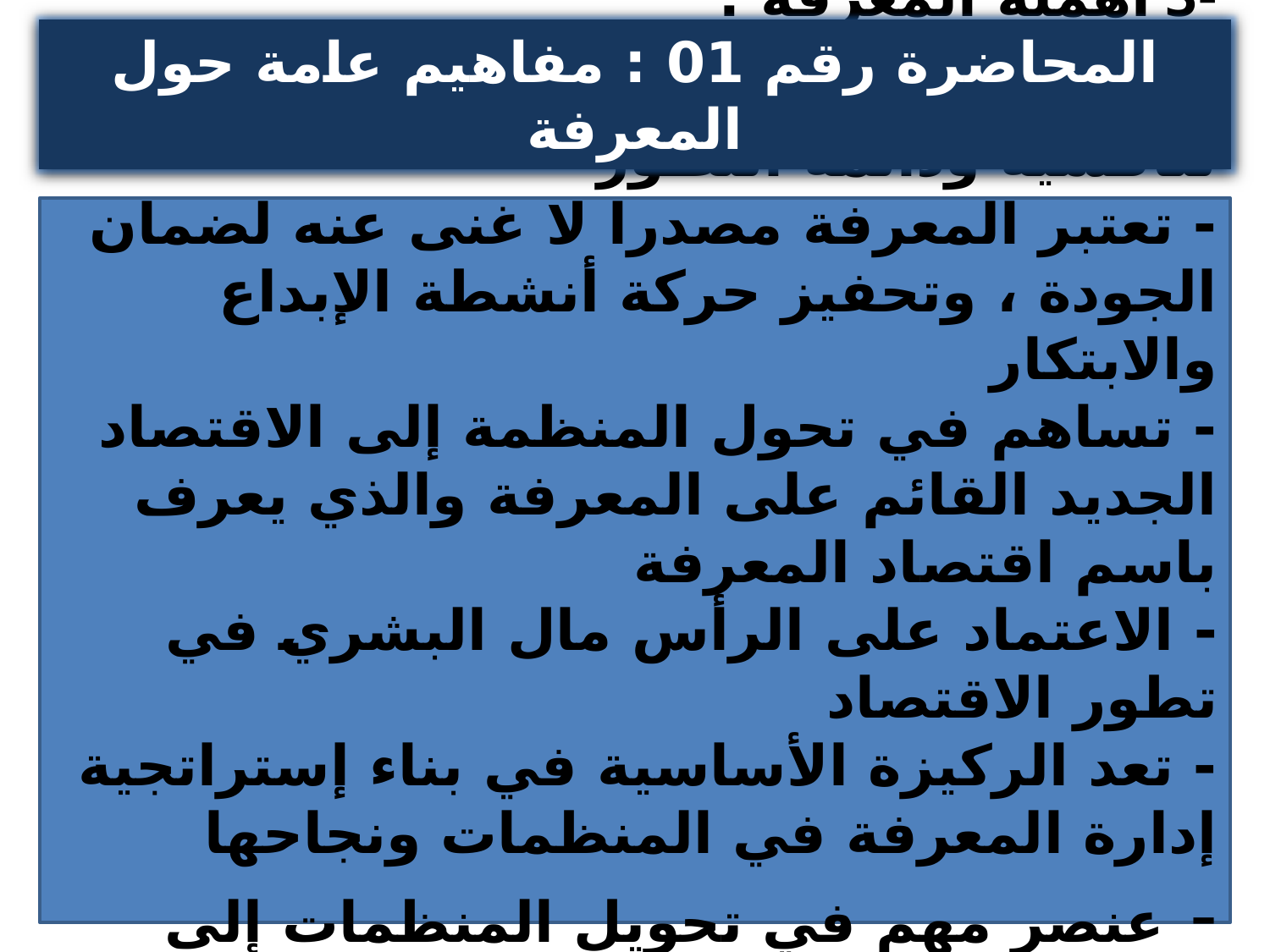

المحاضرة رقم 01 : مفاهيم عامة حول المعرفة
-3 أهمية المعرفة :
- إن أهمية المعرفة تبرز في خلق بيئة تنافسية ودائمة التطور
- تعتبر المعرفة مصدرا لا غنى عنه لضمان الجودة ، وتحفيز حركة أنشطة الإبداع والابتكار
- تساهم في تحول المنظمة إلى الاقتصاد الجديد القائم على المعرفة والذي يعرف باسم اقتصاد المعرفة
- الاعتماد على الرأس مال البشري في تطور الاقتصاد
- تعد الركيزة الأساسية في بناء إستراتجية إدارة المعرفة في المنظمات ونجاحها
- عنصر مهم في تحويل المنظمات إلى منظمات متعلمة